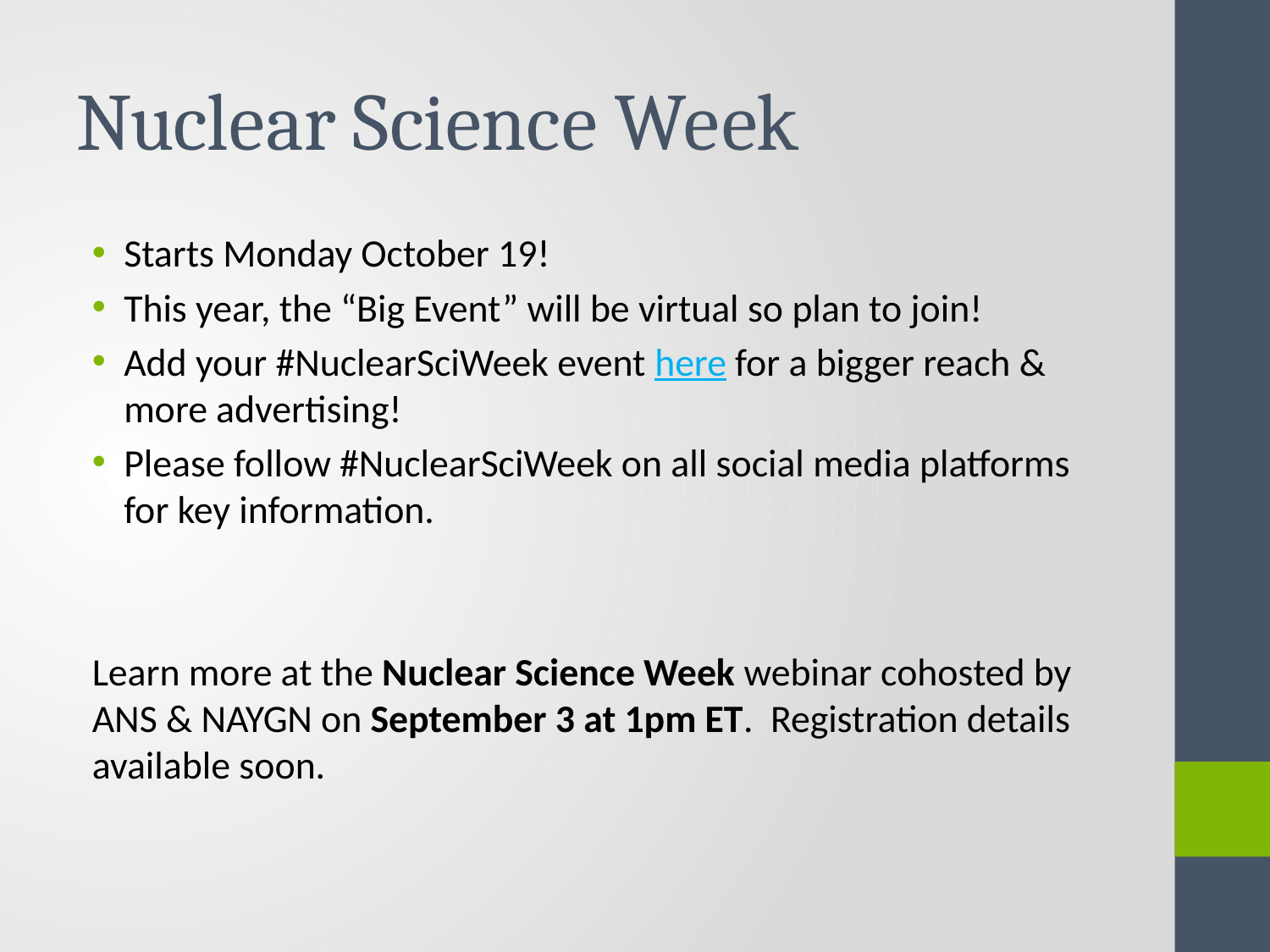

# Nuclear Science Week
Starts Monday October 19!
This year, the “Big Event” will be virtual so plan to join!
Add your #NuclearSciWeek event here for a bigger reach & more advertising!
Please follow #NuclearSciWeek on all social media platforms for key information.

Learn more at the Nuclear Science Week webinar cohosted by ANS & NAYGN on September 3 at 1pm ET.  Registration details available soon.